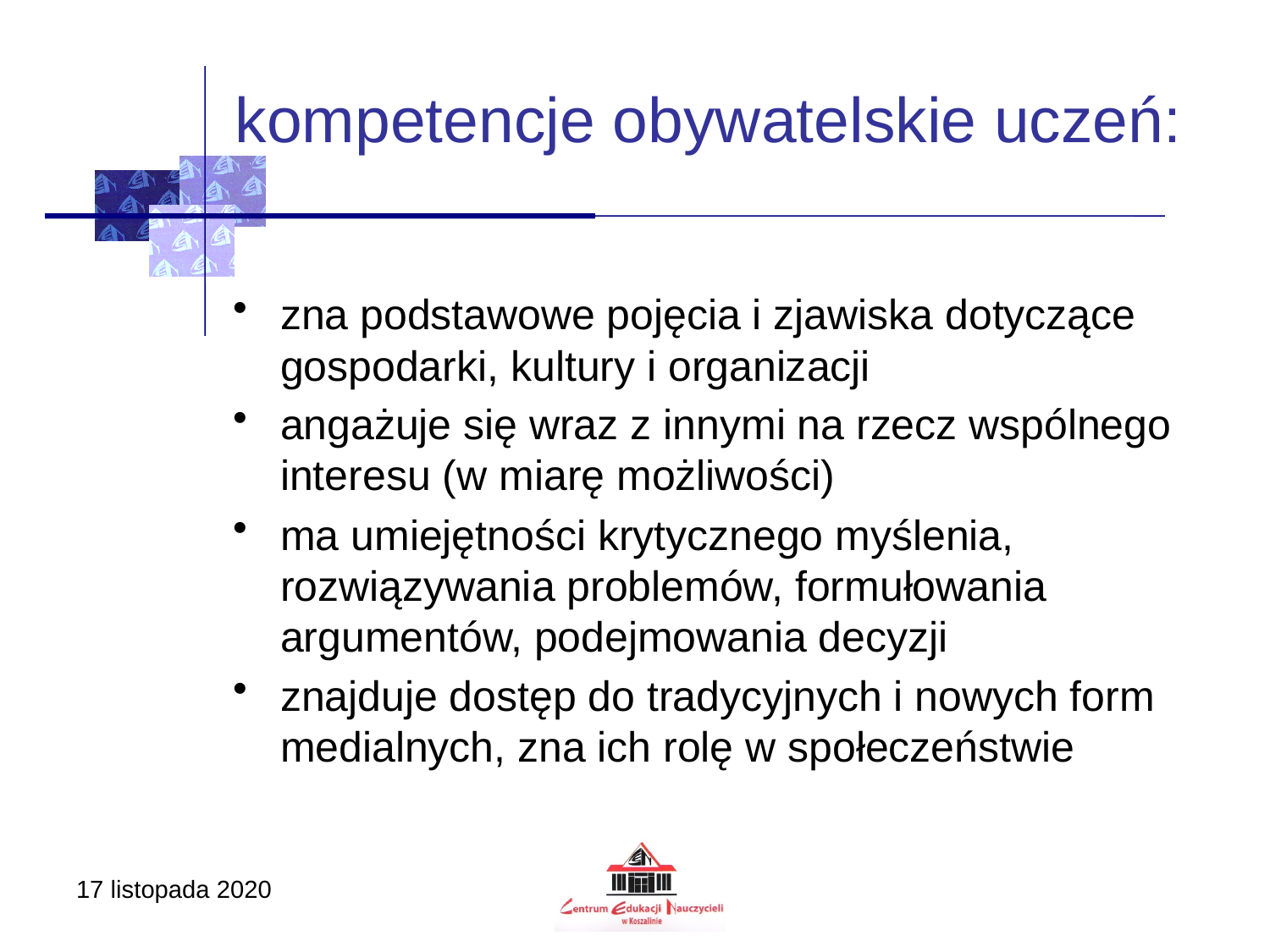

# kompetencje obywatelskie uczeń:

zna podstawowe pojęcia i zjawiska dotyczące gospodarki, kultury i organizacji
angażuje się wraz z innymi na rzecz wspólnego interesu (w miarę możliwości)
ma umiejętności krytycznego myślenia, rozwiązywania problemów, formułowania argumentów, podejmowania decyzji
znajduje dostęp do tradycyjnych i nowych form medialnych, zna ich rolę w społeczeństwie

17 listopada 2020